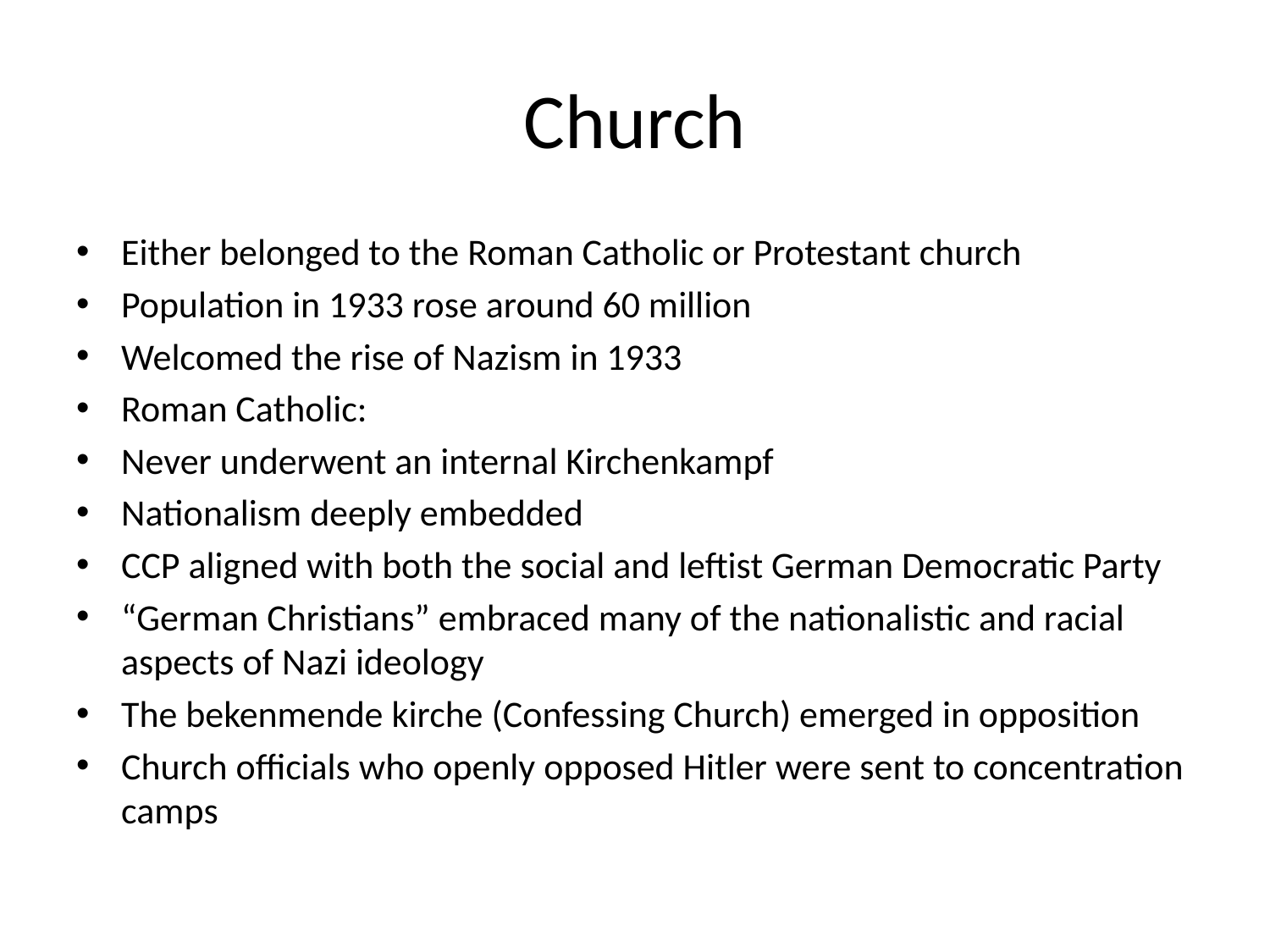

# Church
Either belonged to the Roman Catholic or Protestant church
Population in 1933 rose around 60 million
Welcomed the rise of Nazism in 1933
Roman Catholic:
Never underwent an internal Kirchenkampf
Nationalism deeply embedded
CCP aligned with both the social and leftist German Democratic Party
“German Christians” embraced many of the nationalistic and racial aspects of Nazi ideology
The bekenmende kirche (Confessing Church) emerged in opposition
Church officials who openly opposed Hitler were sent to concentration camps